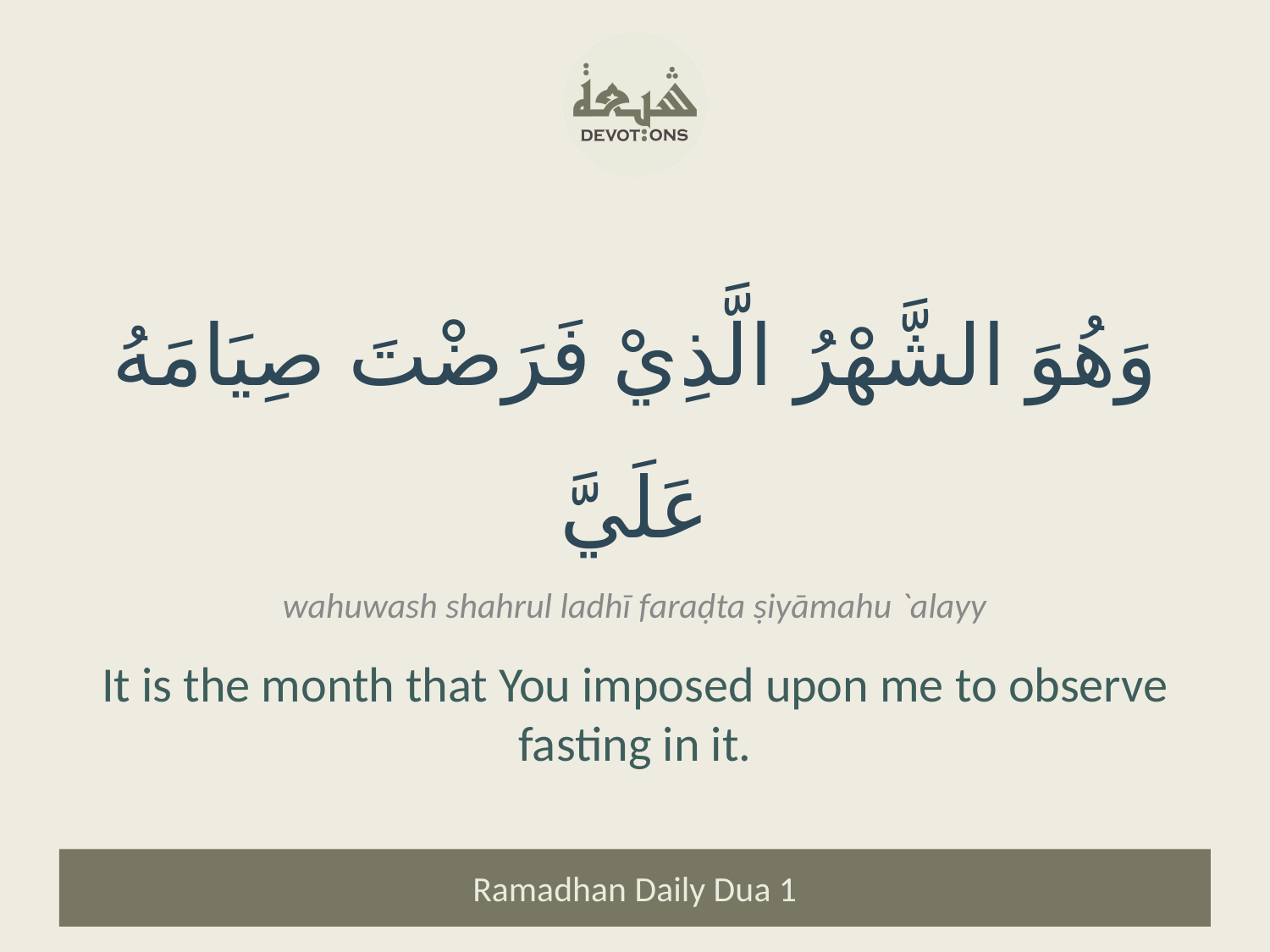

وَهُوَ الشَّهْرُ الَّذِيْ فَرَضْتَ صِيَامَهُ عَلَيَّ
wahuwash shahrul ladhī faraḍta ṣiyāmahu `alayy
It is the month that You imposed upon me to observe fasting in it.
Ramadhan Daily Dua 1